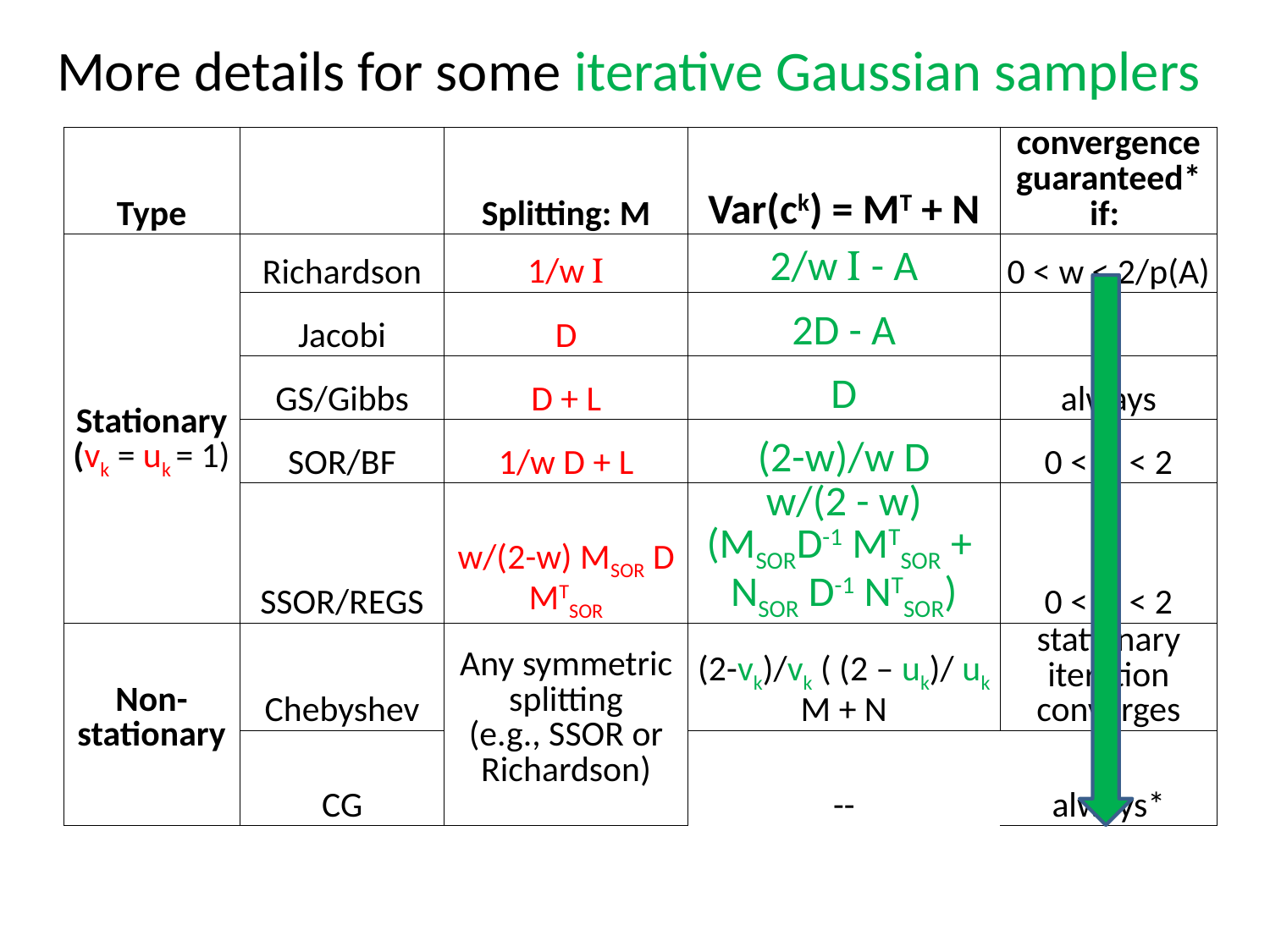

# More details for some iterative Gaussian samplers
| Type |  | Splitting: M | Var(ck) = MT + N | convergence guaranteed\* if: |
| --- | --- | --- | --- | --- |
| Stationary (vk = uk = 1) | Richardson | 1/w I | 2/w I - A | 0 < w < 2/p(A) |
|  | Jacobi | D | 2D - A |  |
|  | GS/Gibbs | D + L | D | always |
|  | SOR/BF | 1/w D + L | (2-w)/w D | 0 < w < 2 |
|  | SSOR/REGS | w/(2-w) MSOR D MTSOR | w/(2 - w) (MSORD-1 MTSOR + NSOR D-1 NTSOR) | 0 < w < 2 |
| Non-stationary | Chebyshev | Any symmetric splitting (e.g., SSOR or Richardson) | (2-vk)/vk ( (2 – uk)/ uk M + N | stationary iteration converges |
|  | CG |  | -- | always\* |